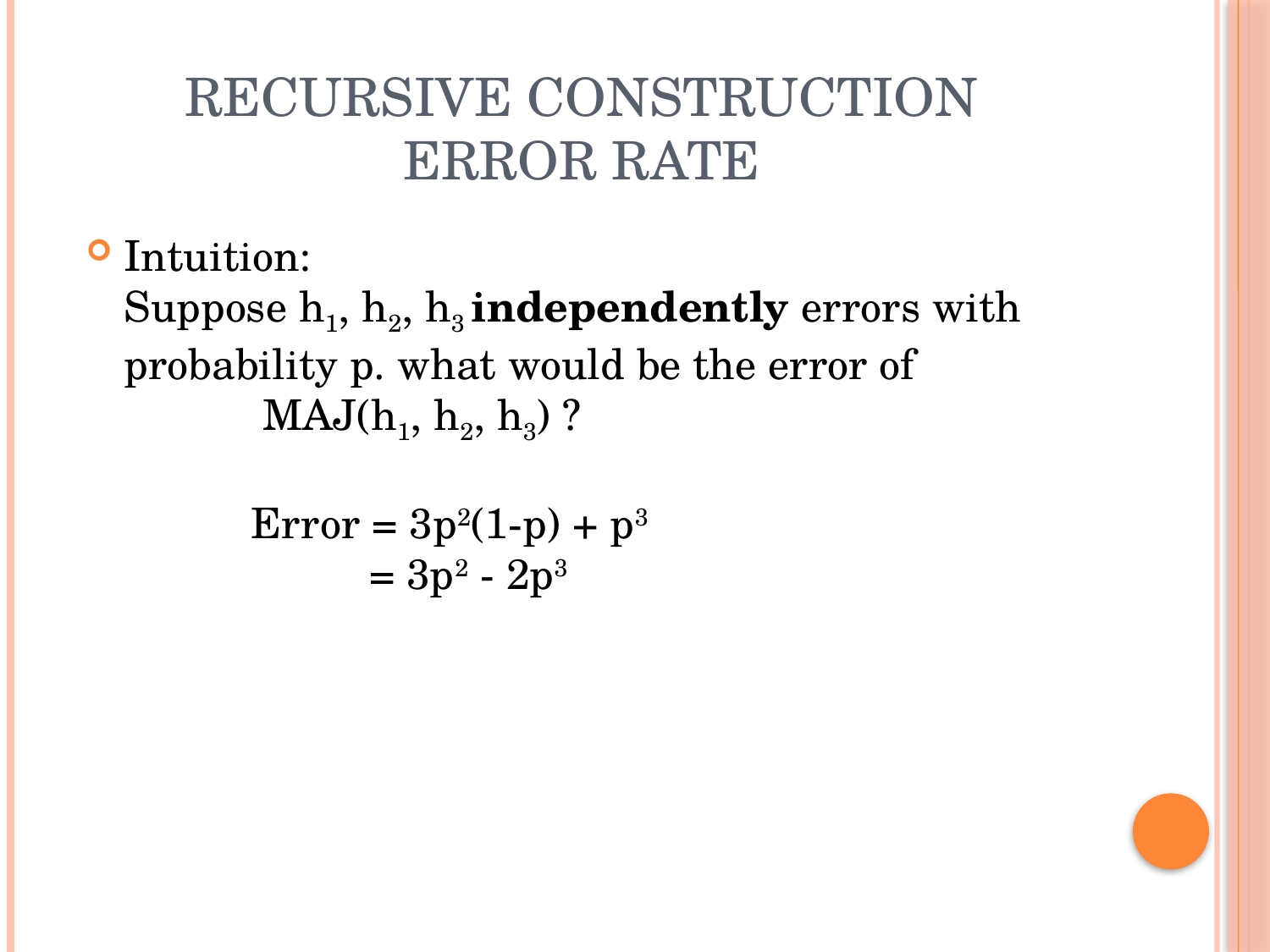

# Recursive construction Error rate
Intuition:
Suppose h1, h2, h3 independently errors with probability p. what would be the error of
	 MAJ(h1, h2, h3) ?
	Error = 3p2(1-p) + p3
	          = 3p2 - 2p3